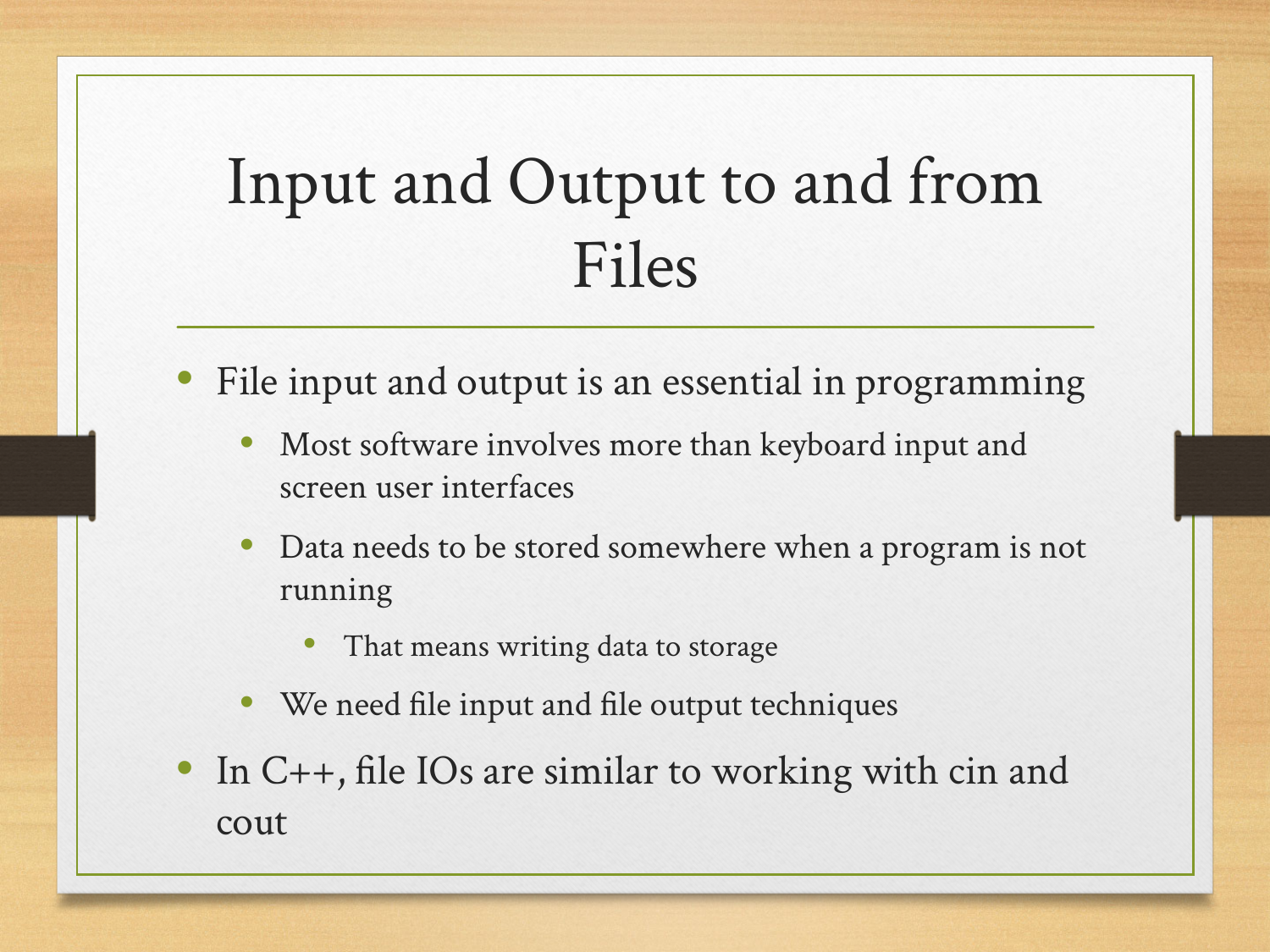

# Input and Output to and from Files
File input and output is an essential in programming
Most software involves more than keyboard input and screen user interfaces
Data needs to be stored somewhere when a program is not running
That means writing data to storage
We need file input and file output techniques
In C++, file IOs are similar to working with cin and cout